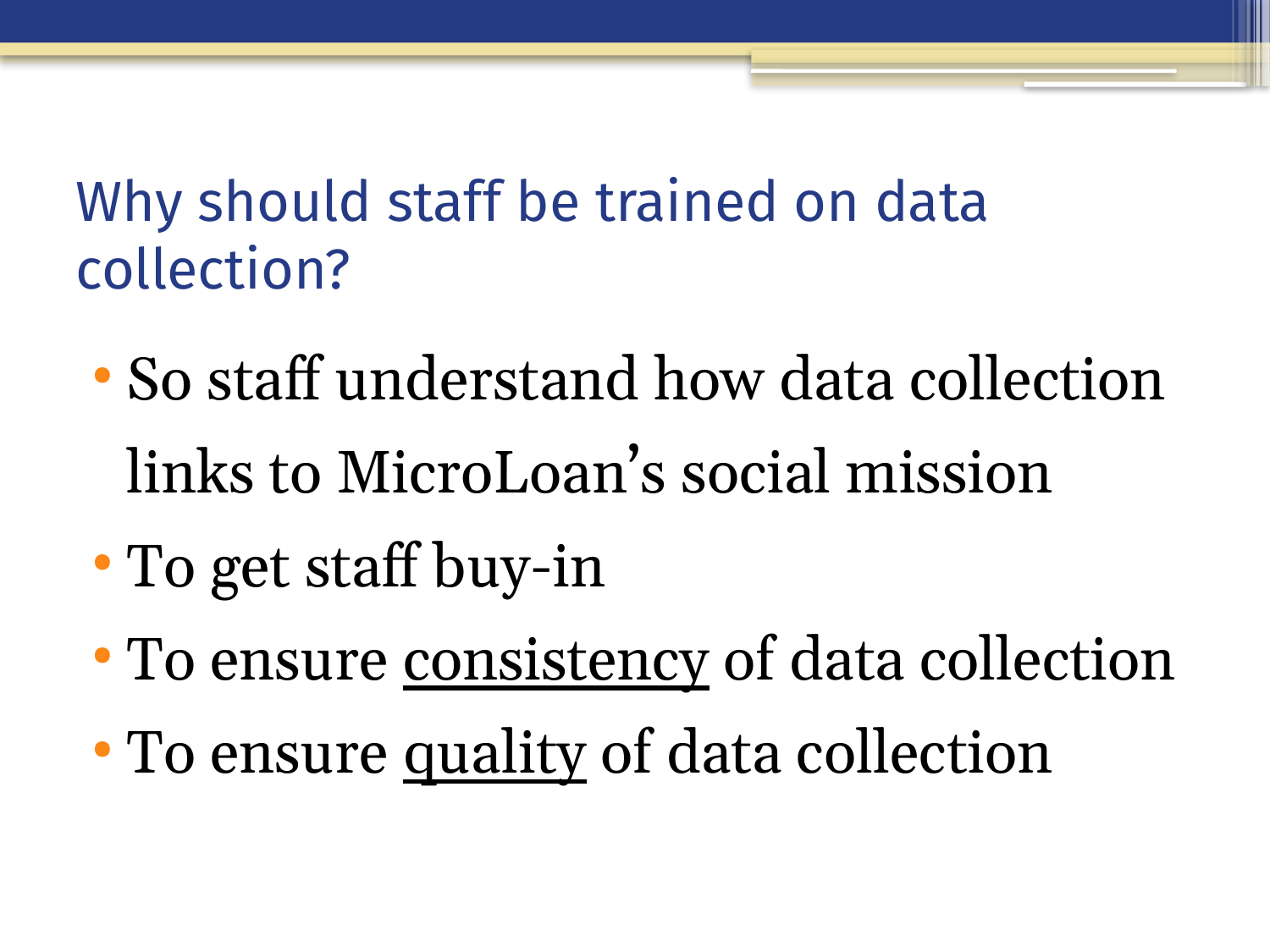

# Why should staff be trained on data collection?
So staff understand how data collection links to MicroLoan’s social mission
To get staff buy-in
To ensure consistency of data collection
To ensure quality of data collection